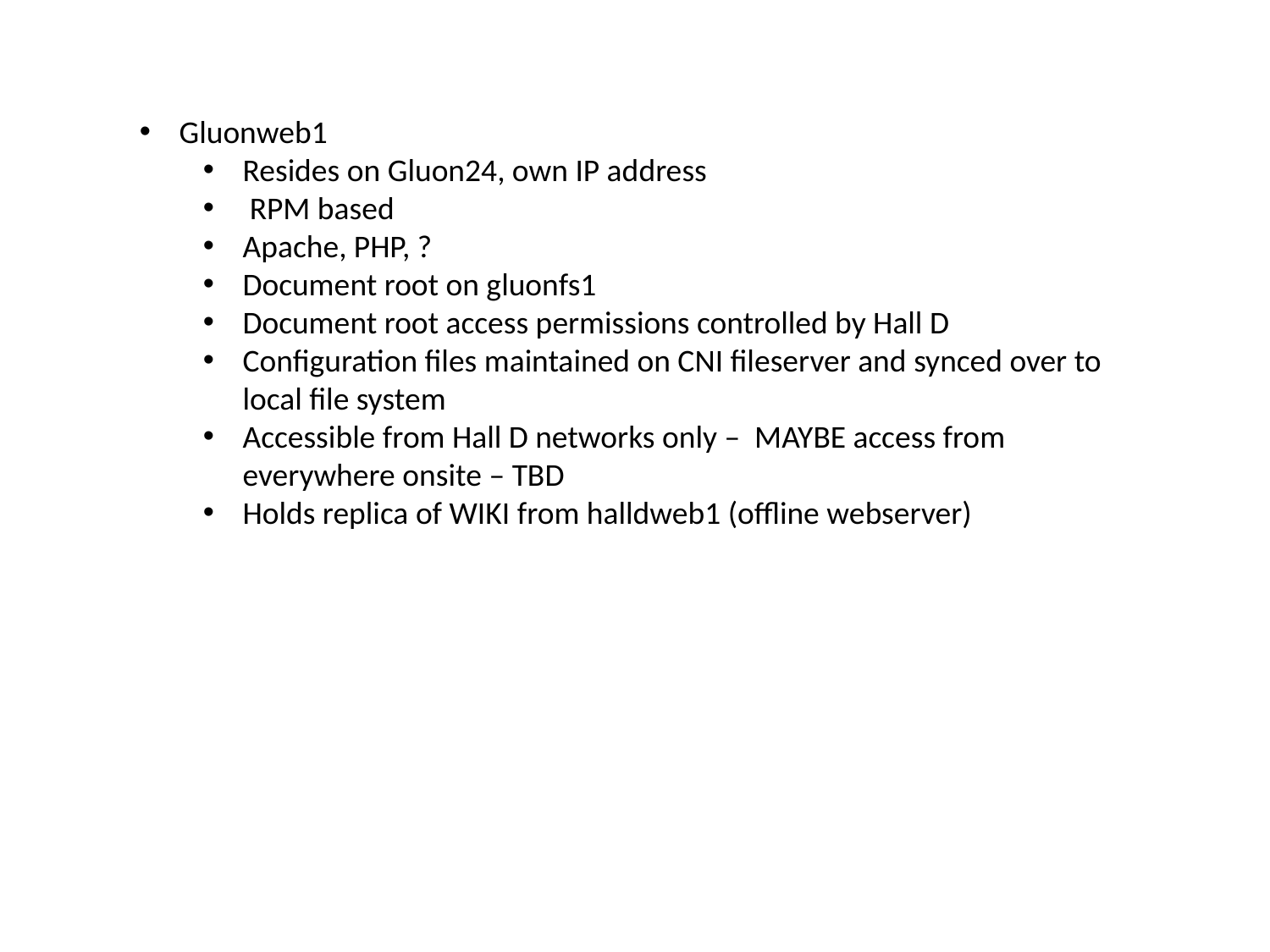

Gluonweb1
Resides on Gluon24, own IP address
 RPM based
Apache, PHP, ?
Document root on gluonfs1
Document root access permissions controlled by Hall D
Configuration files maintained on CNI fileserver and synced over to local file system
Accessible from Hall D networks only –  MAYBE access from everywhere onsite – TBD
Holds replica of WIKI from halldweb1 (offline webserver)